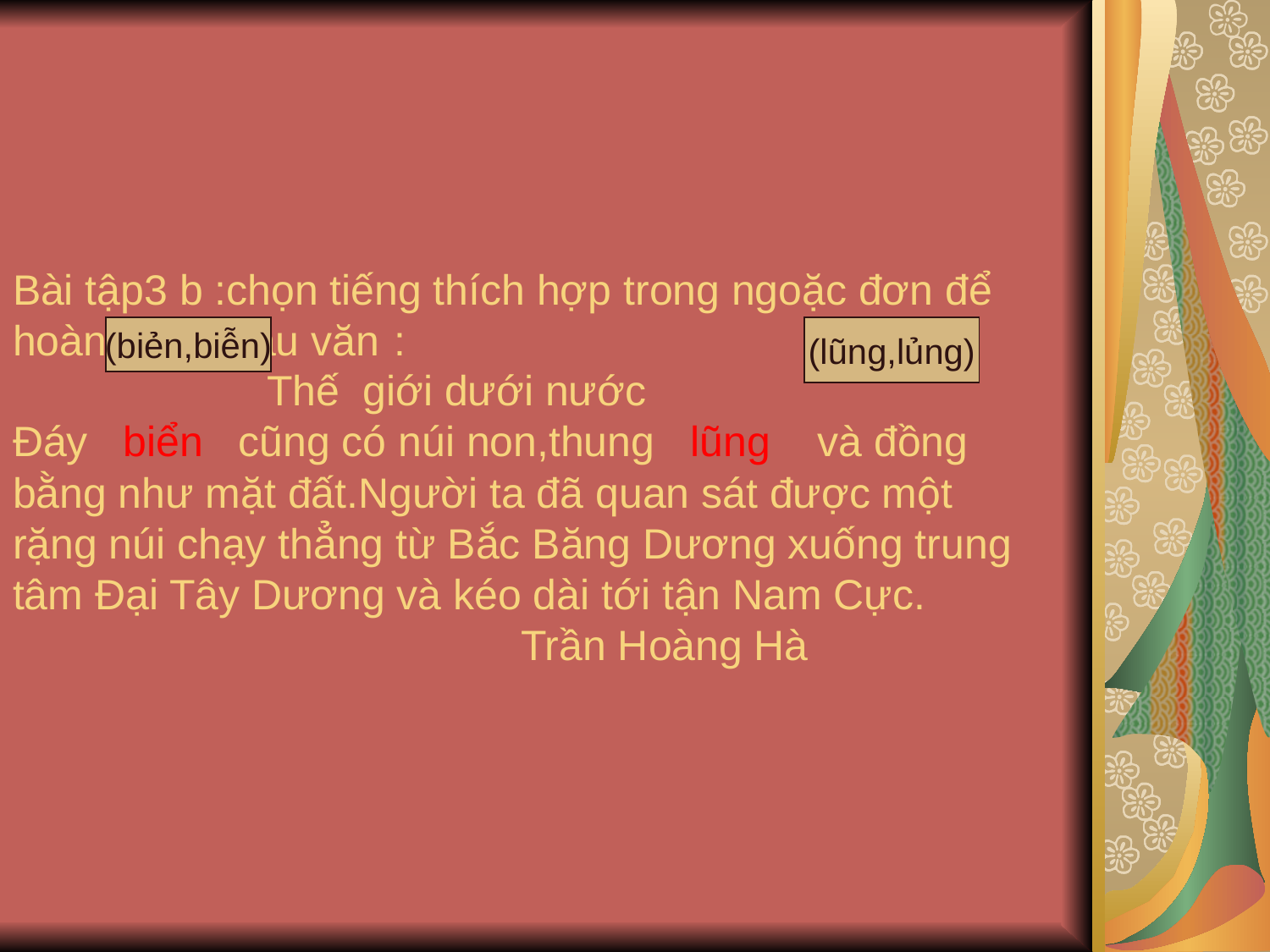

# Bài tập3 b :chọn tiếng thích hợp trong ngoặc đơn để hoàn chỉnh câu văn	: Thế  giới dưới nước Đáy   biển   cũng có núi non,thung   lũng    và đồng bằng như mặt đất.Người ta đã quan sát được một rặng núi chạy thẳng từ Bắc Băng Dương xuống trung tâm Đại Tây Dương và kéo dài tới tận Nam Cực. Trần Hoàng Hà
(biẻn,biễn)
(lũng,lủng)